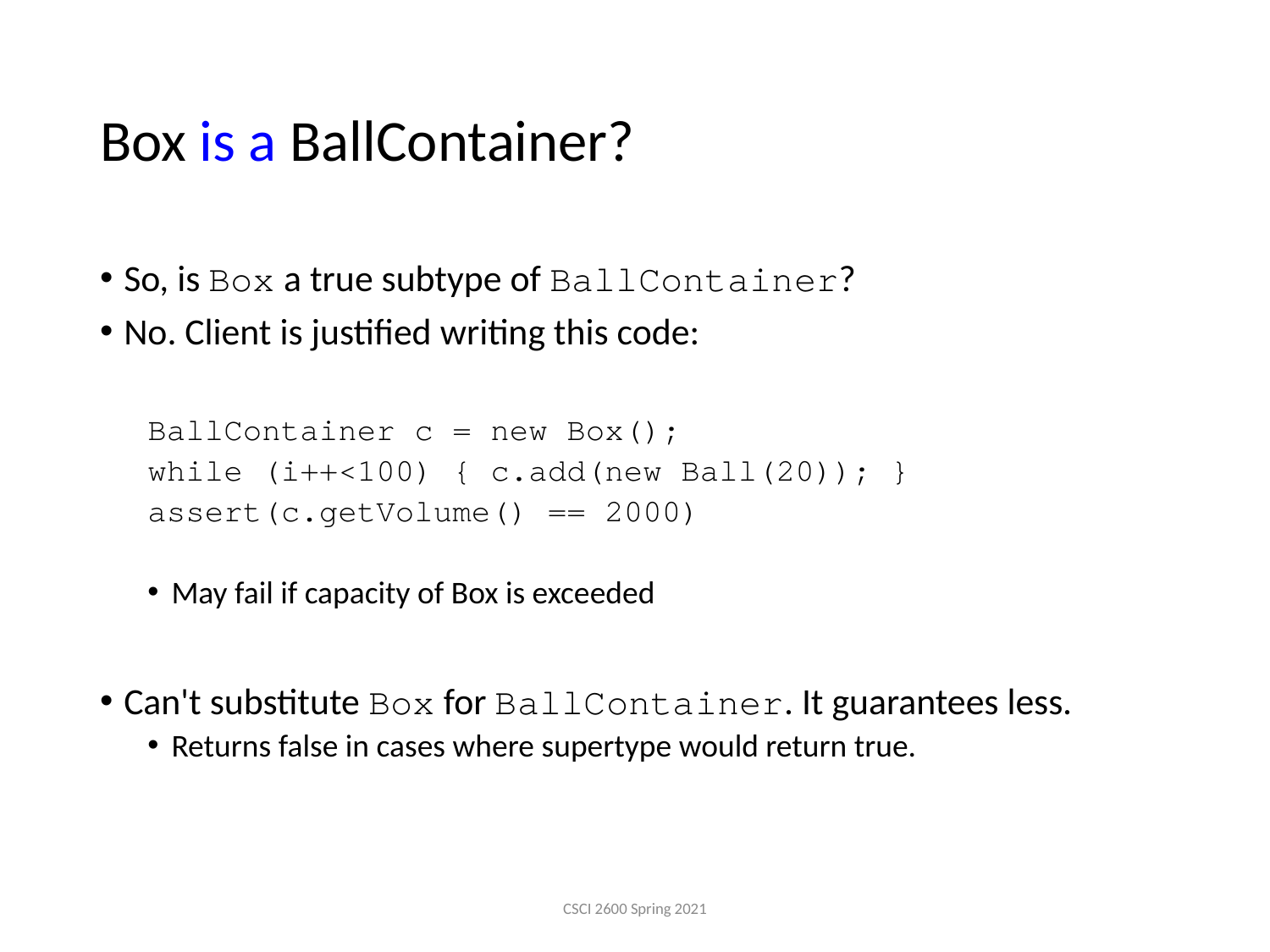

# Box is a BallContainer?
So, is Box a true subtype of BallContainer?
No. Client is justified writing this code:

BallContainer c = new Box();
while (i++<100) { c.add(new Ball(20)); }
assert(c.getVolume() == 2000)

May fail if capacity of Box is exceeded

Can't substitute Box for BallContainer. It guarantees less.
Returns false in cases where supertype would return true.

CSCI 2600 Spring 2021